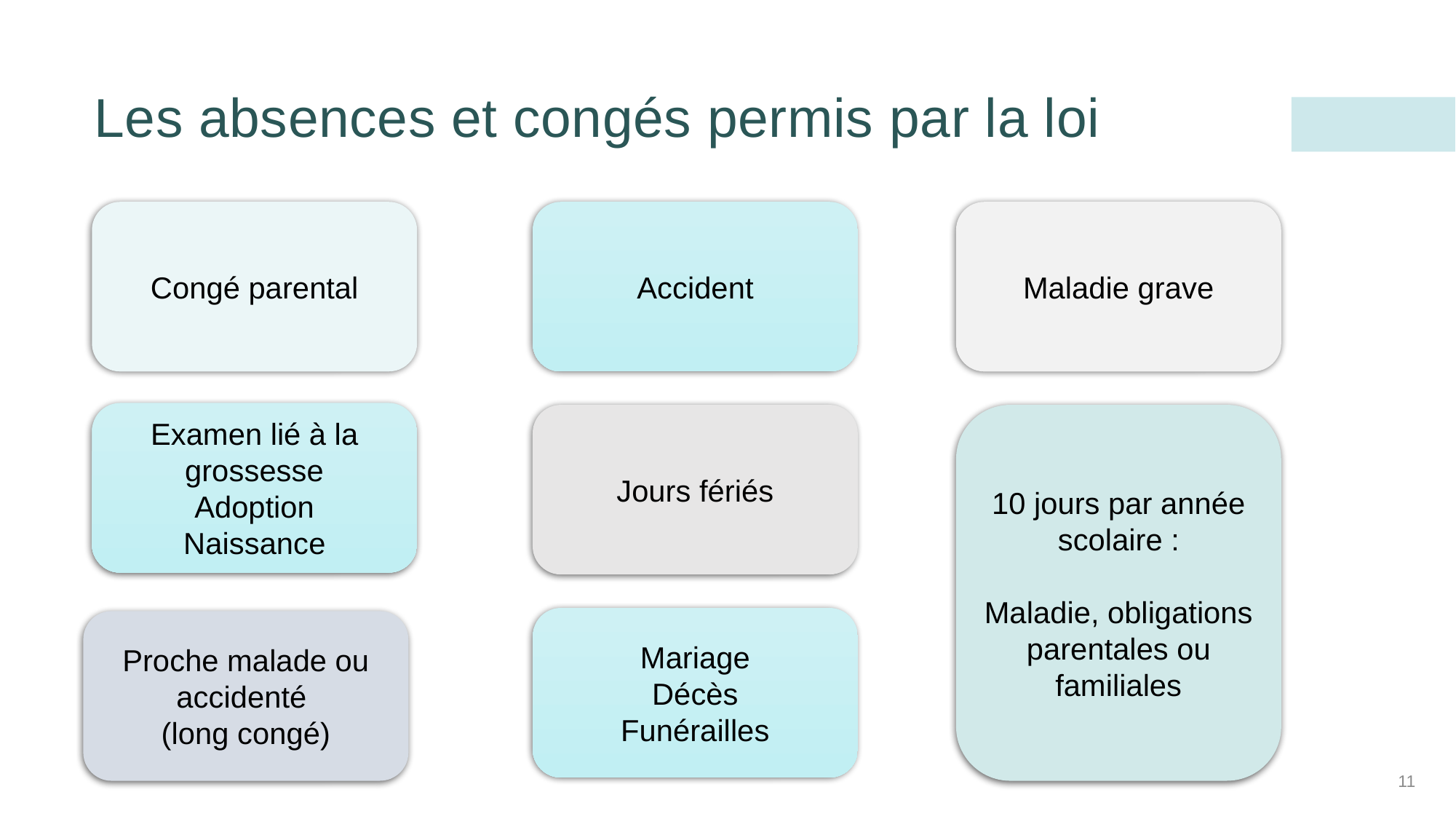

# Les absences et congés permis par la loi
Congé parental
Accident
Maladie grave
Examen lié à la grossesse
Adoption
Naissance
Jours fériés
10 jours par année scolaire :

Maladie, obligations parentales ou familiales
Mariage
Décès
Funérailles
Proche malade ou accidenté
(long congé)
11